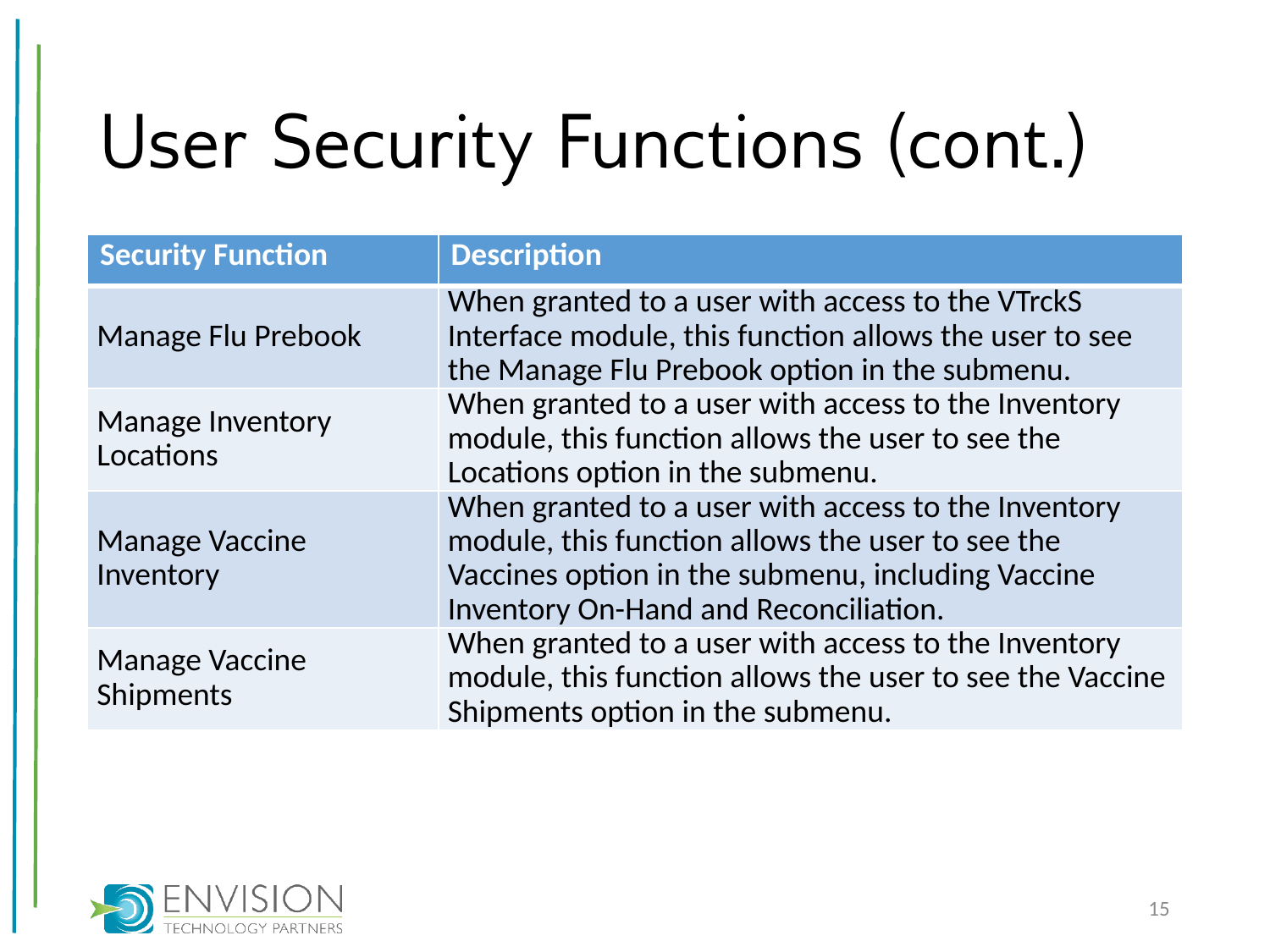

# User Security Functions (cont.)
| Security Function | Description |
| --- | --- |
| Manage Flu Prebook | When granted to a user with access to the VTrckS Interface module, this function allows the user to see the Manage Flu Prebook option in the submenu. |
| Manage Inventory Locations | When granted to a user with access to the Inventory module, this function allows the user to see the Locations option in the submenu. |
| Manage Vaccine Inventory | When granted to a user with access to the Inventory module, this function allows the user to see the Vaccines option in the submenu, including Vaccine Inventory On-Hand and Reconciliation. |
| Manage Vaccine Shipments | When granted to a user with access to the Inventory module, this function allows the user to see the Vaccine Shipments option in the submenu. |
15